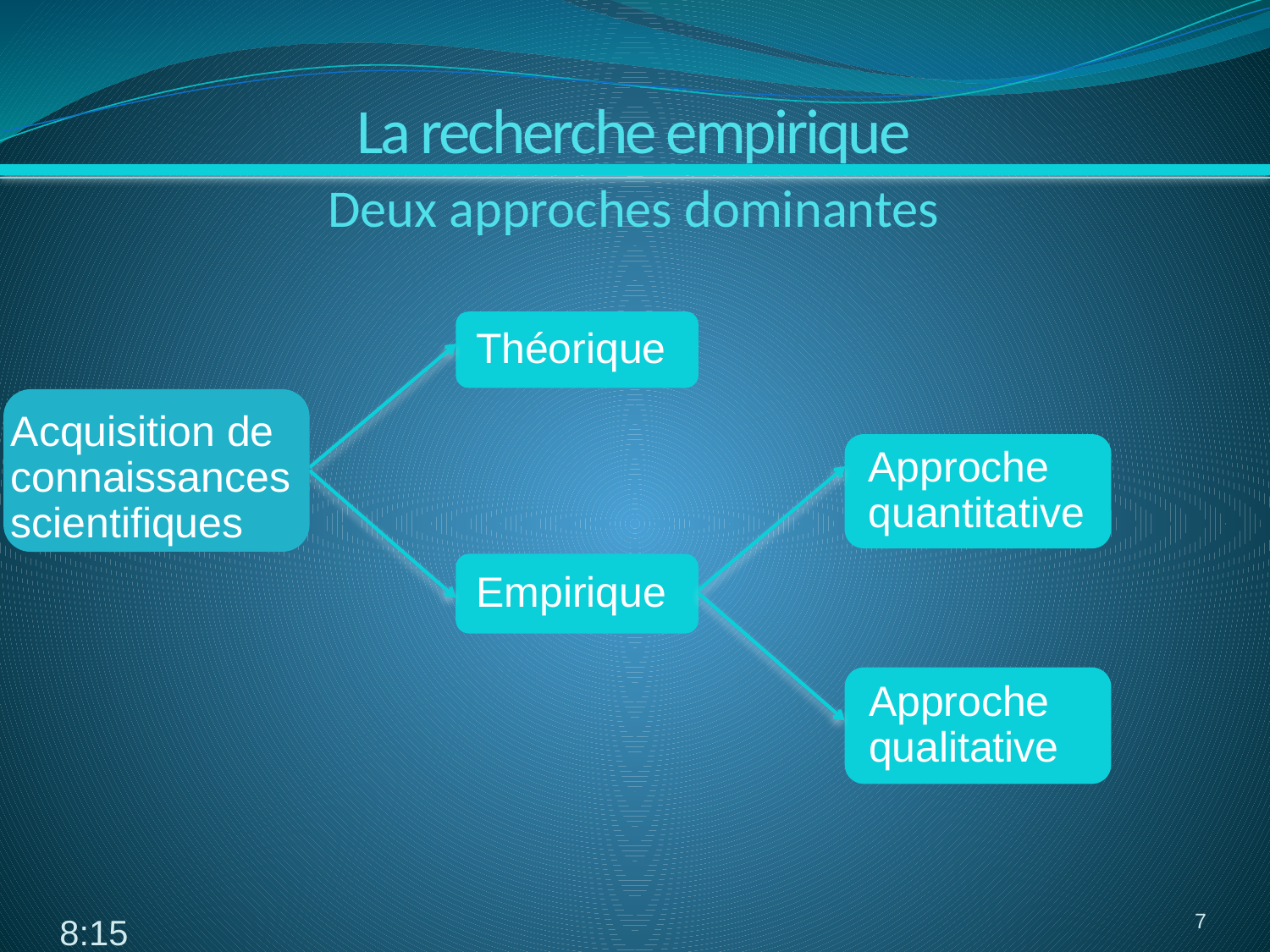

La recherche empirique
Deux approches dominantes

Théorique

Empirique

Acquisition de connaissances scientifiques

Approche quantitative

Approche qualitative

7
8:15